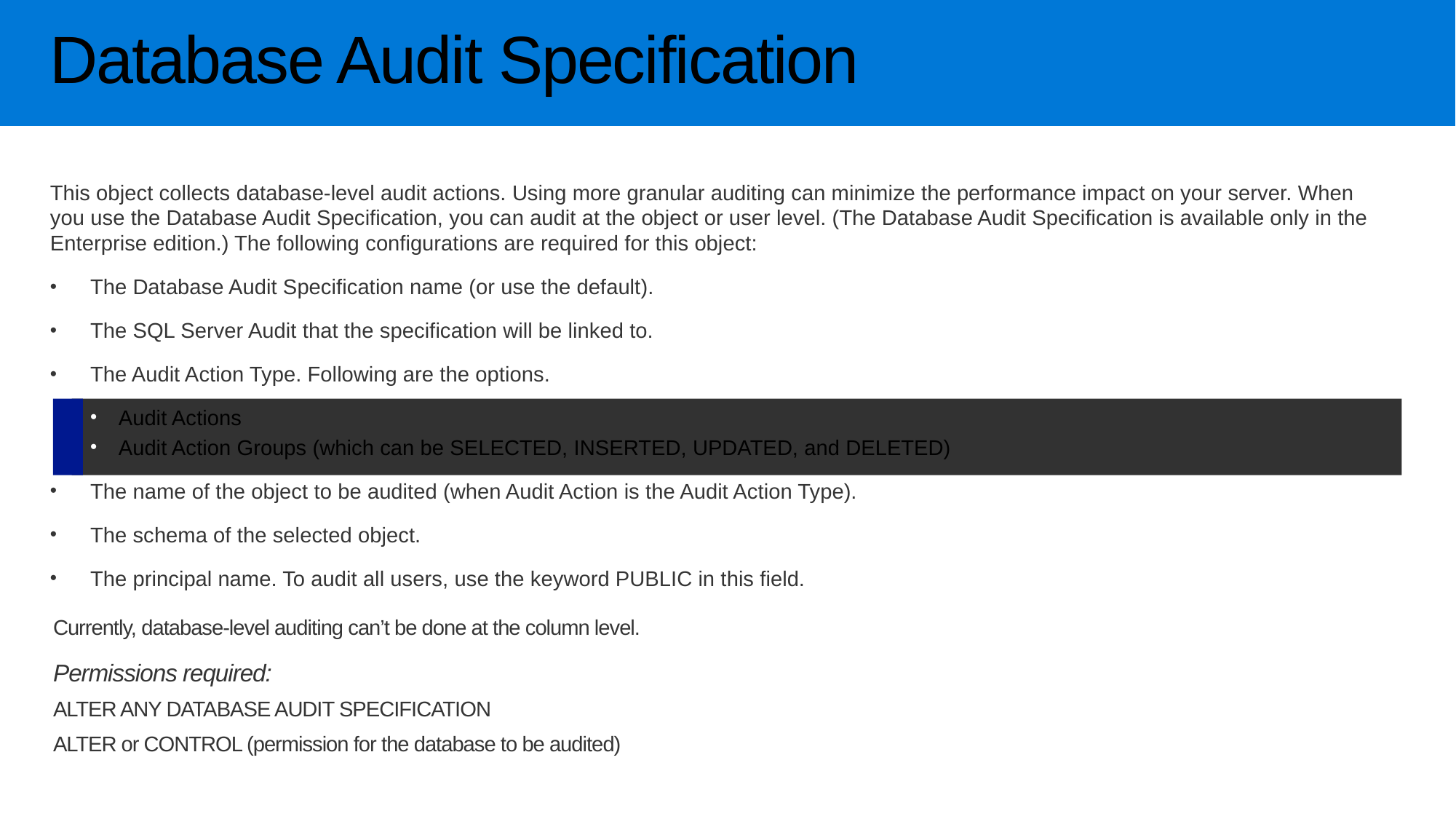

# Database Audit Specification
This object collects database-level audit actions. Using more granular auditing can minimize the performance impact on your server. When you use the Database Audit Specification, you can audit at the object or user level. (The Database Audit Specification is available only in the Enterprise edition.) The following configurations are required for this object:
The Database Audit Specification name (or use the default).
The SQL Server Audit that the specification will be linked to.
The Audit Action Type. Following are the options.
Audit Actions
Audit Action Groups (which can be SELECTED, INSERTED, UPDATED, and DELETED)
The name of the object to be audited (when Audit Action is the Audit Action Type).
The schema of the selected object.
The principal name. To audit all users, use the keyword PUBLIC in this field.

Currently, database-level auditing can’t be done at the column level.
Permissions required:
ALTER ANY DATABASE AUDIT SPECIFICATION
ALTER or CONTROL (permission for the database to be audited)